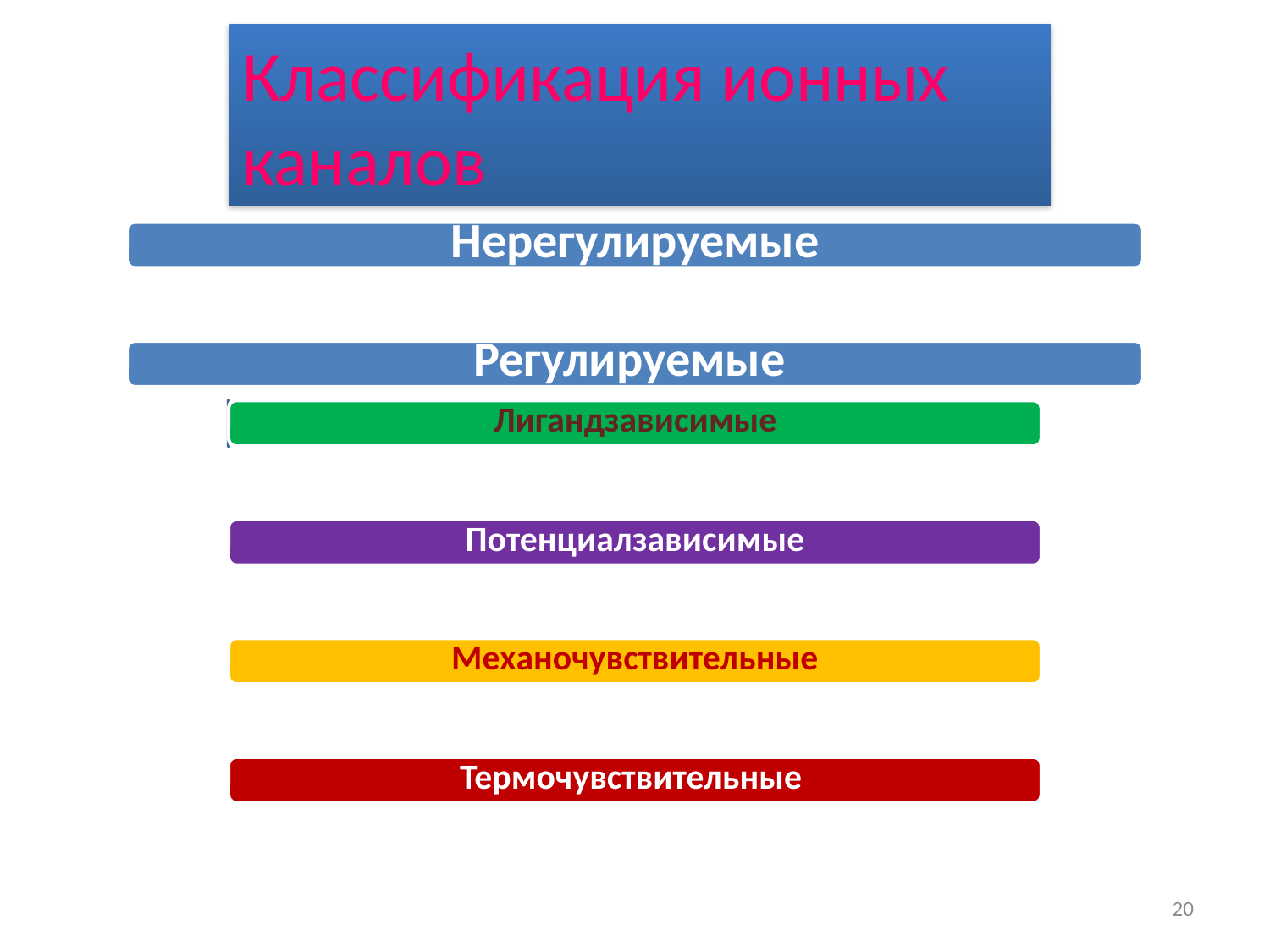

Классификация ионных каналов
Нерегулируемые
Регулируемые
Лигандзависимые
Потенциалзависимые
Механочувствительные
Термочувствительные
20